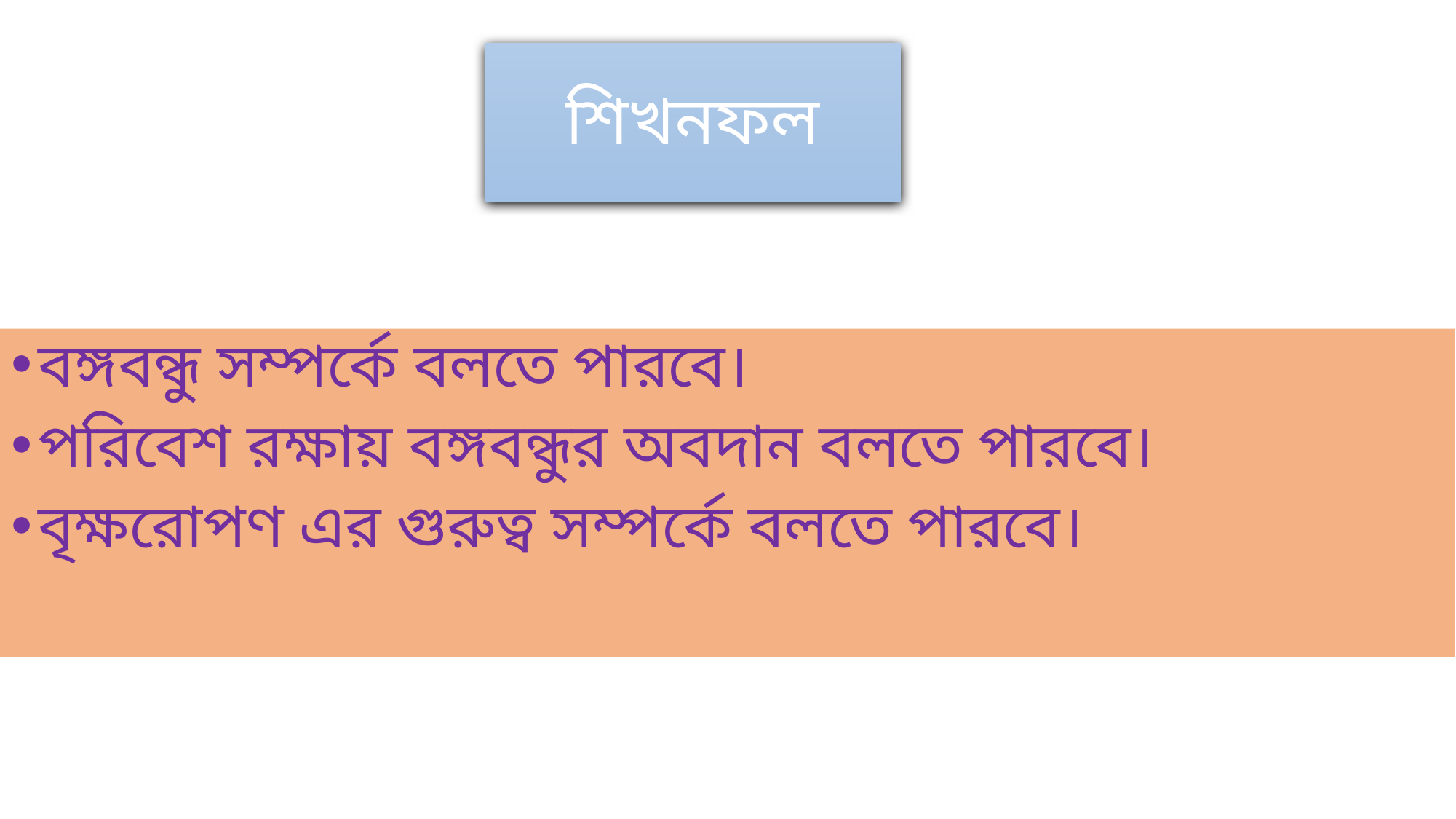

# শিখনফল
বঙ্গবন্ধু সম্পর্কে বলতে পারবে।
পরিবেশ রক্ষায় বঙ্গবন্ধুর অবদান বলতে পারবে।
বৃক্ষরোপণ এর গুরুত্ব সম্পর্কে বলতে পারবে।